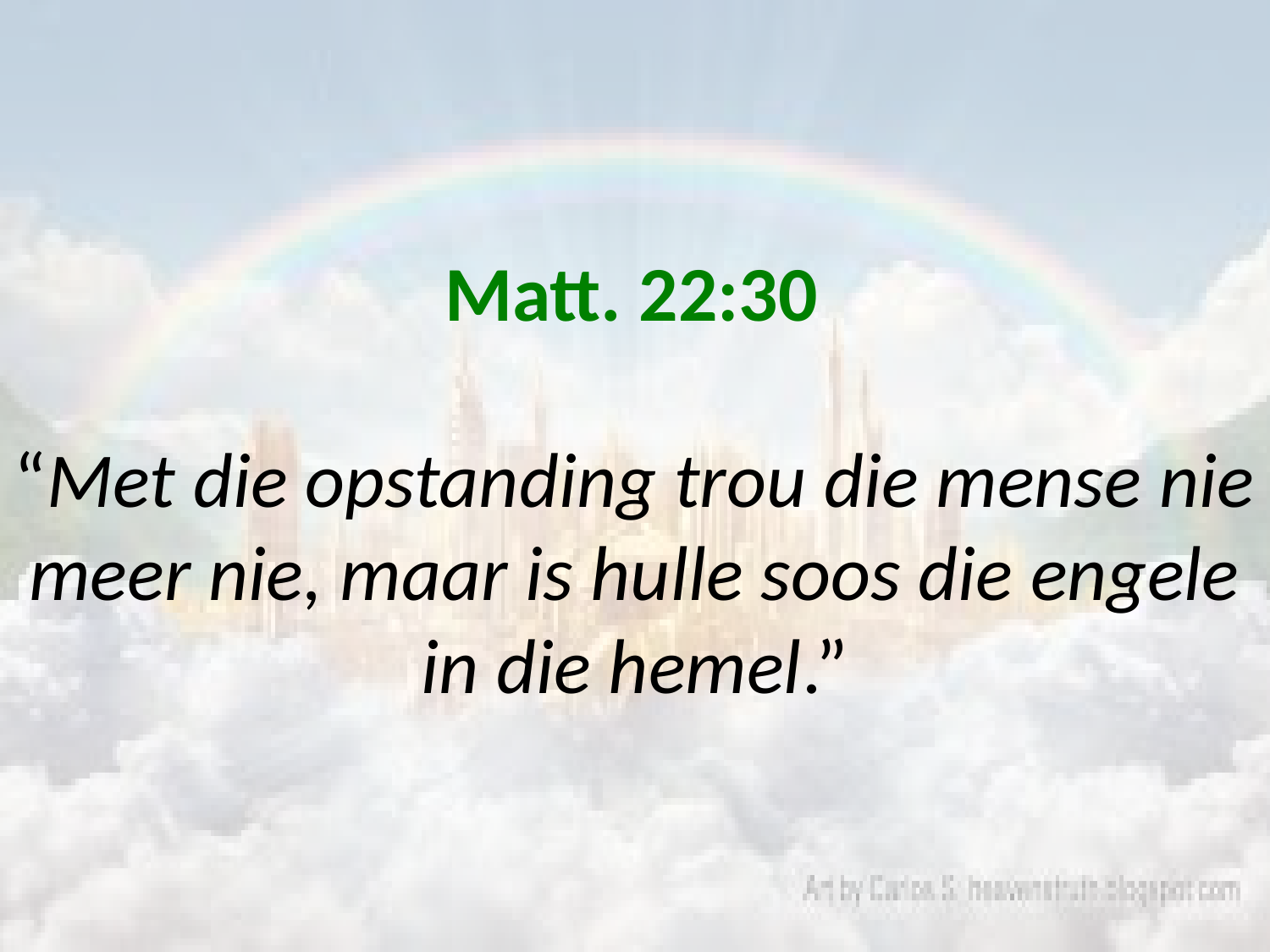

# Matt. 22:30 “Met die opstanding trou die mense nie meer nie, maar is hulle soos die engele in die hemel.”